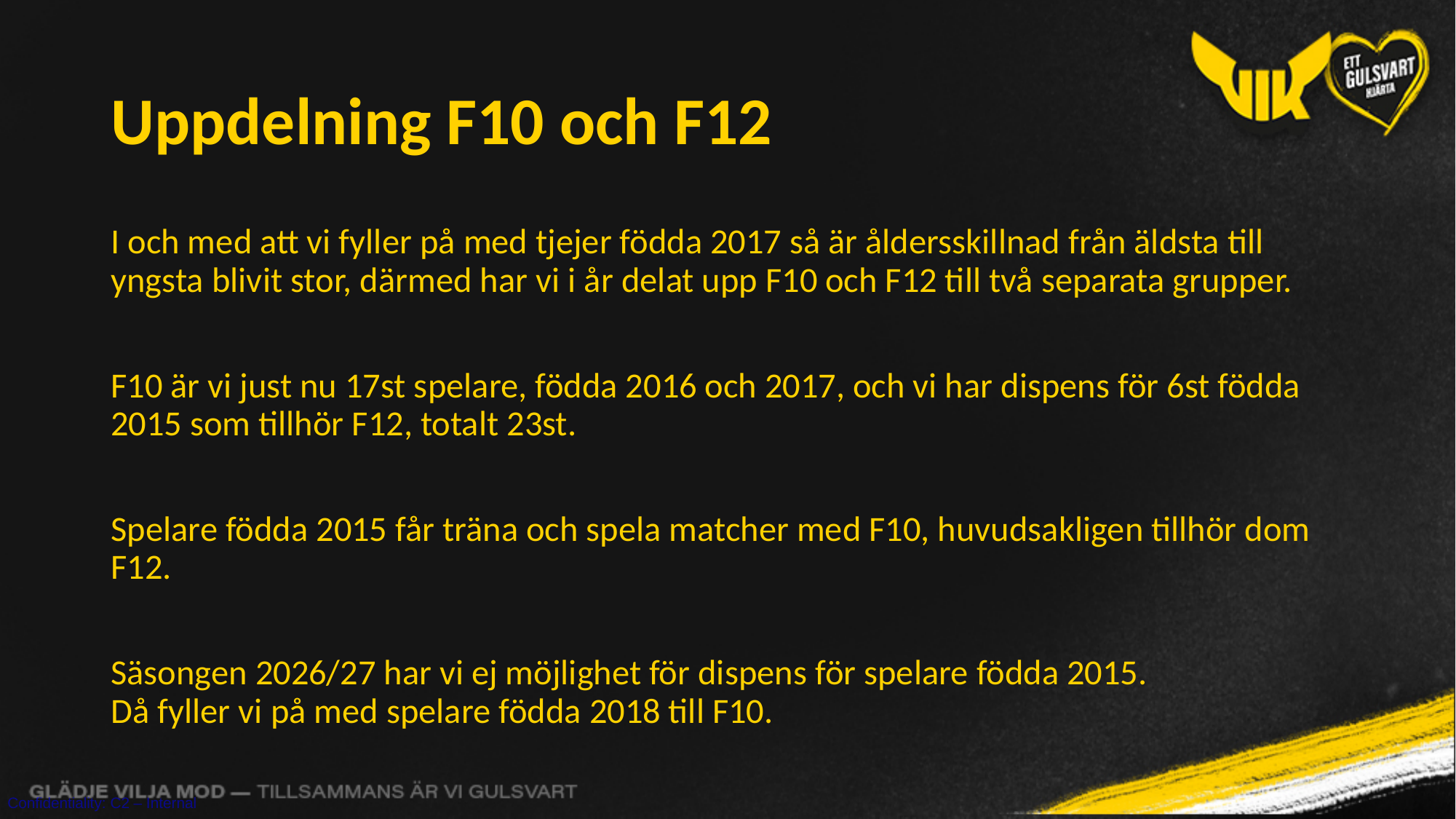

# Uppdelning F10 och F12
I och med att vi fyller på med tjejer födda 2017 så är åldersskillnad från äldsta till yngsta blivit stor, därmed har vi i år delat upp F10 och F12 till två separata grupper.

F10 är vi just nu 17st spelare, födda 2016 och 2017, och vi har dispens för 6st födda 2015 som tillhör F12, totalt 23st.

Spelare födda 2015 får träna och spela matcher med F10, huvudsakligen tillhör dom F12.

Säsongen 2026/27 har vi ej möjlighet för dispens för spelare födda 2015.
Då fyller vi på med spelare födda 2018 till F10.